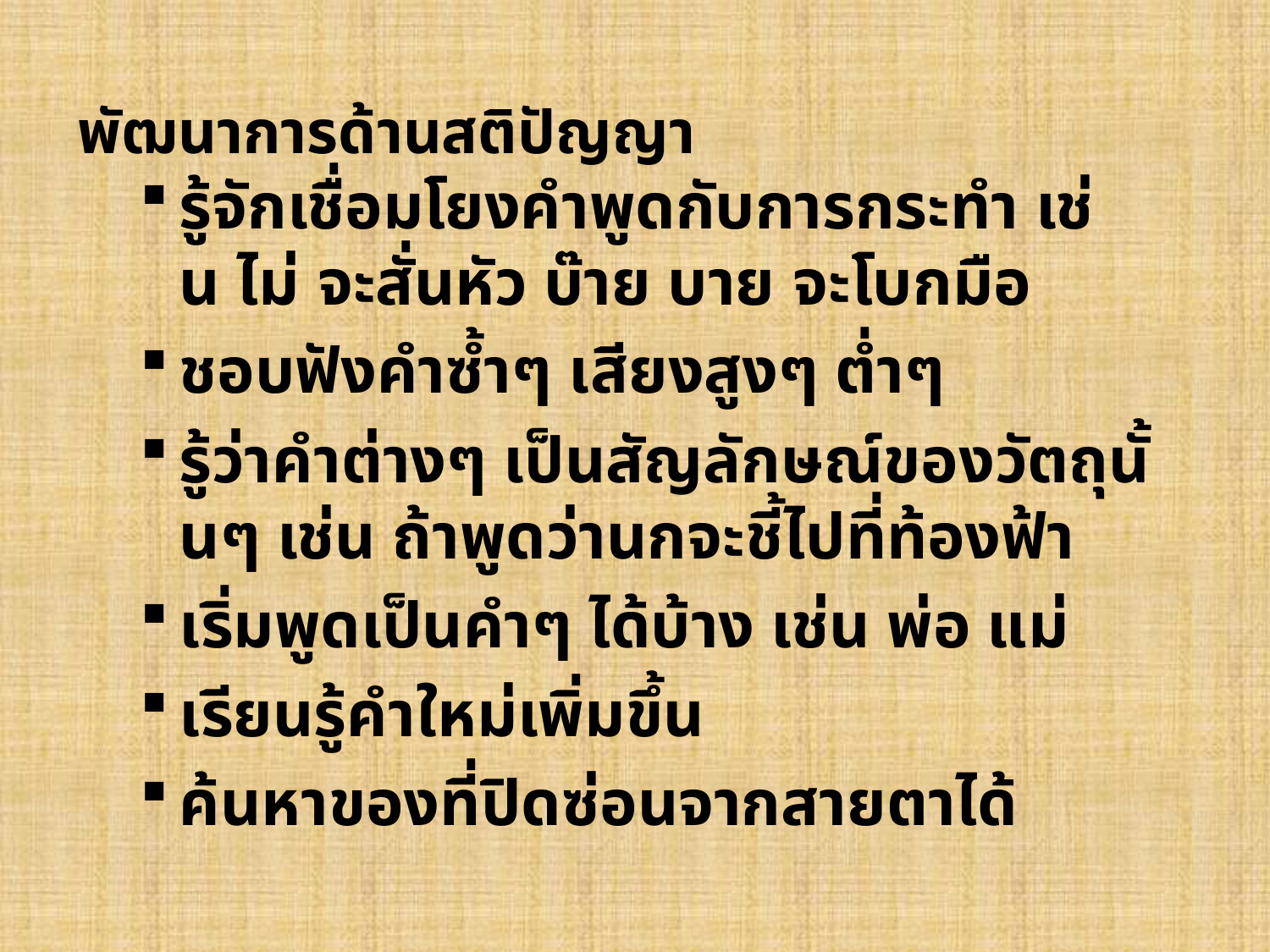

# พัฒนาการด้านสติปัญญา
รู้จักเชื่อมโยงคำพูดกับการกระทำ เช่น ไม่ จะสั่นหัว บ๊าย บาย จะโบกมือ
ชอบฟังคำซ้ำๆ เสียงสูงๆ ต่ำๆ
รู้ว่าคำต่างๆ เป็นสัญลักษณ์ของวัตถุนั้นๆ เช่น ถ้าพูดว่านกจะชี้ไปที่ท้องฟ้า
เริ่มพูดเป็นคำๆ ได้บ้าง เช่น พ่อ แม่
เรียนรู้คำใหม่เพิ่มขึ้น
ค้นหาของที่ปิดซ่อนจากสายตาได้